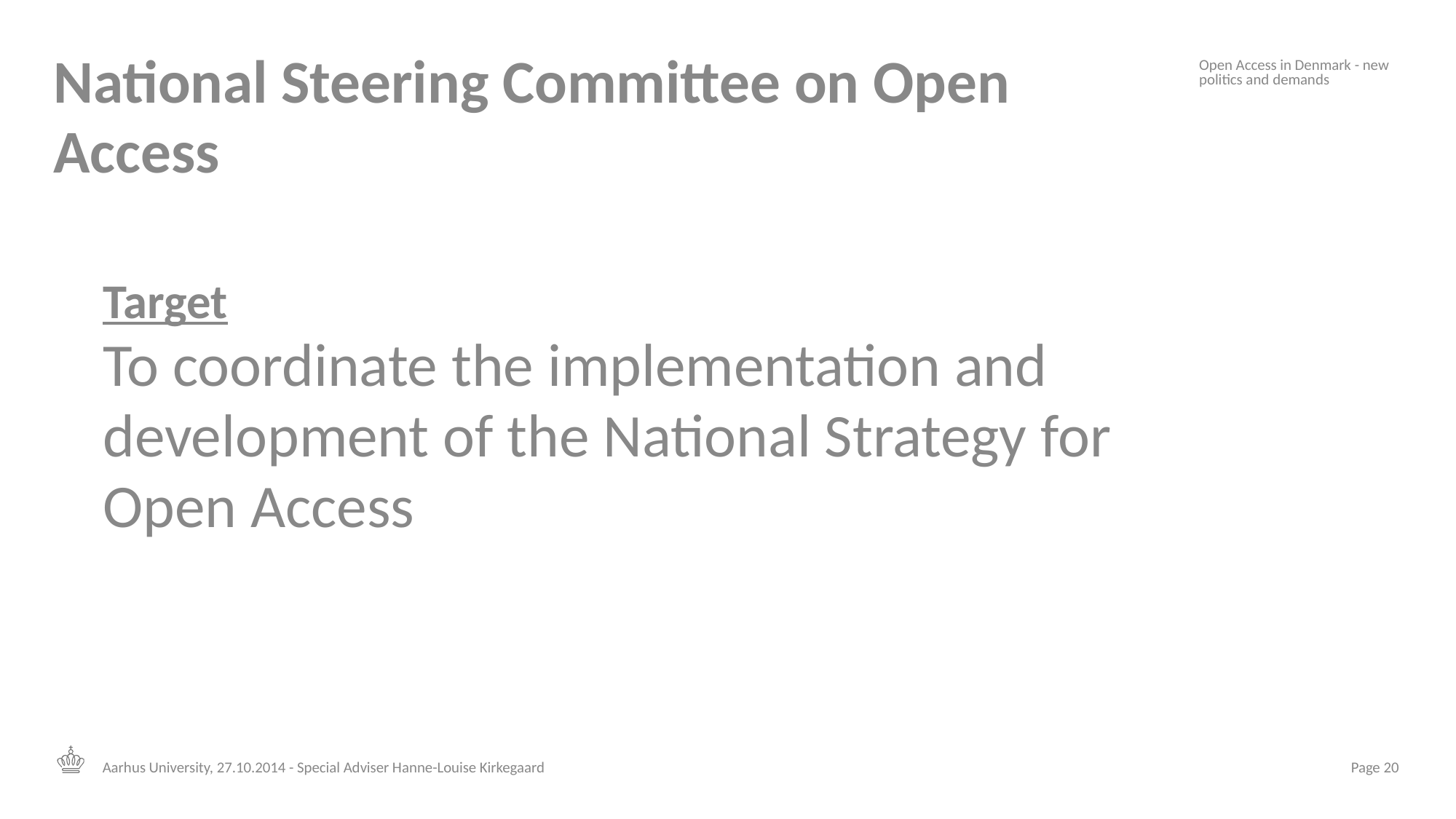

# National Steering Committee on Open Access
Open Access in Denmark - new politics and demands

Target
To coordinate the implementation and development of the National Strategy for Open Access

Aarhus University, 27.10.2014 - Special Adviser Hanne-Louise Kirkegaard
20